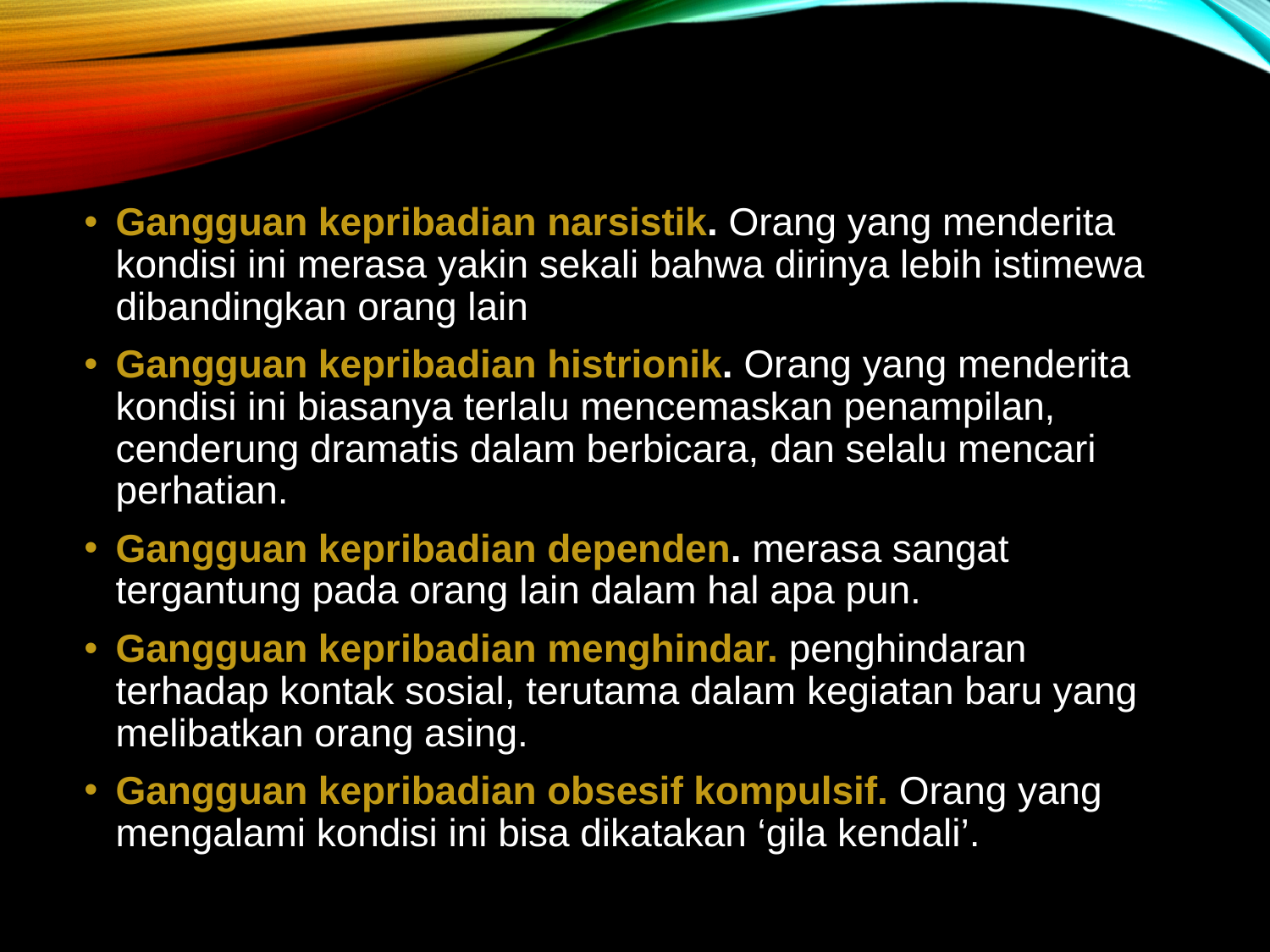

Gangguan kepribadian narsistik. Orang yang menderita kondisi ini merasa yakin sekali bahwa dirinya lebih istimewa dibandingkan orang lain
Gangguan kepribadian histrionik. Orang yang menderita kondisi ini biasanya terlalu mencemaskan penampilan, cenderung dramatis dalam berbicara, dan selalu mencari perhatian.
Gangguan kepribadian dependen. merasa sangat tergantung pada orang lain dalam hal apa pun.
Gangguan kepribadian menghindar. penghindaran terhadap kontak sosial, terutama dalam kegiatan baru yang melibatkan orang asing.
Gangguan kepribadian obsesif kompulsif. Orang yang mengalami kondisi ini bisa dikatakan ‘gila kendali’.